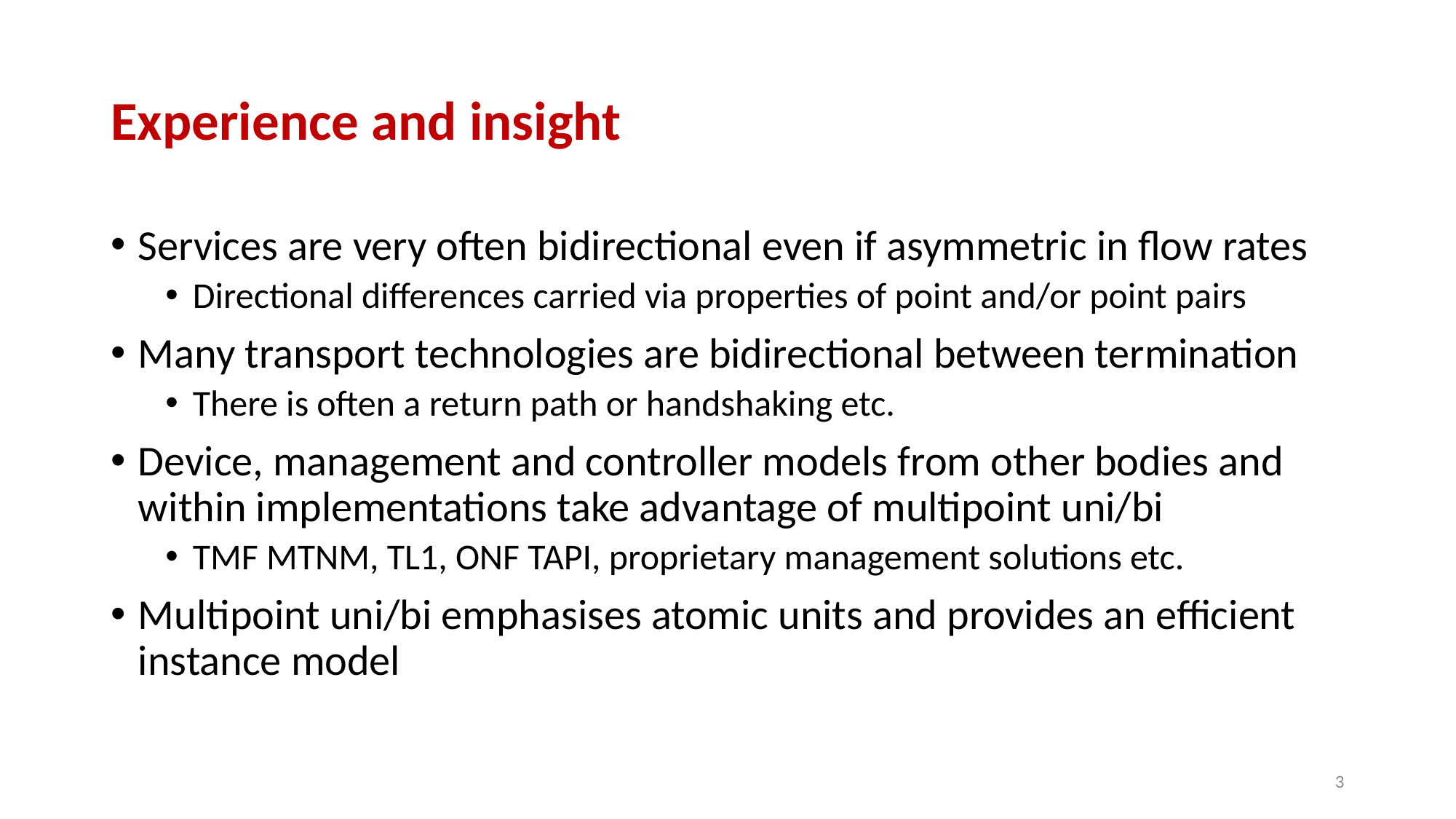

# Experience and insight
Services are very often bidirectional even if asymmetric in flow rates
Directional differences carried via properties of point and/or point pairs
Many transport technologies are bidirectional between termination
There is often a return path or handshaking etc.
Device, management and controller models from other bodies and within implementations take advantage of multipoint uni/bi
TMF MTNM, TL1, ONF TAPI, proprietary management solutions etc.
Multipoint uni/bi emphasises atomic units and provides an efficient instance model

3